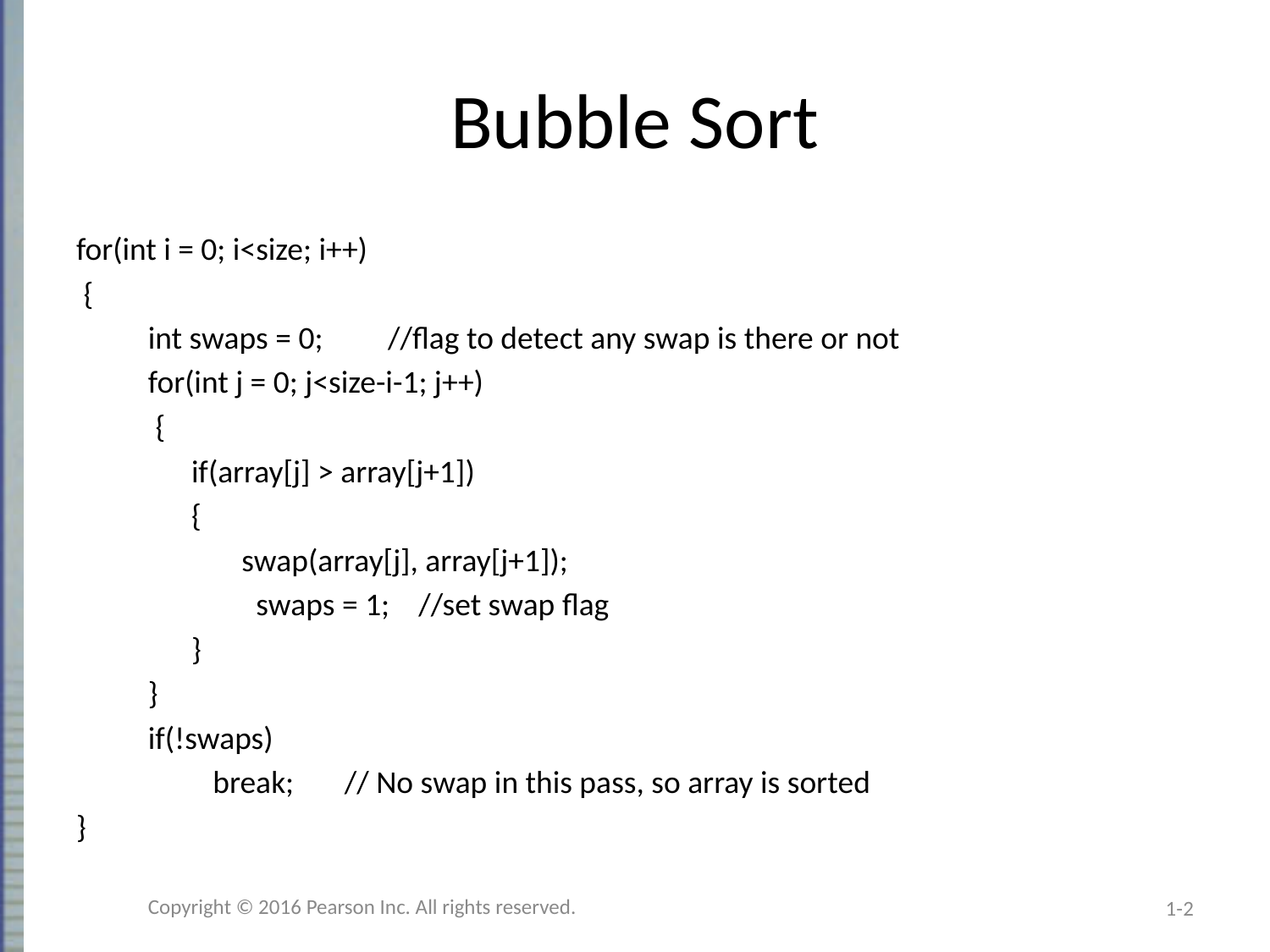

# Bubble Sort
for(int i = 0; i<size; i++)
 {
          int swaps = 0;         //flag to detect any swap is there or not
          for(int j = 0; j<size-i-1; j++)
           {
                if(array[j] > array[j+1])
                {
                       swap(array[j], array[j+1]);
                         swaps = 1;    //set swap flag
                }
          }
          if(!swaps)
                   break;       // No swap in this pass, so array is sorted
}
Copyright © 2016 Pearson Inc. All rights reserved.
1-2